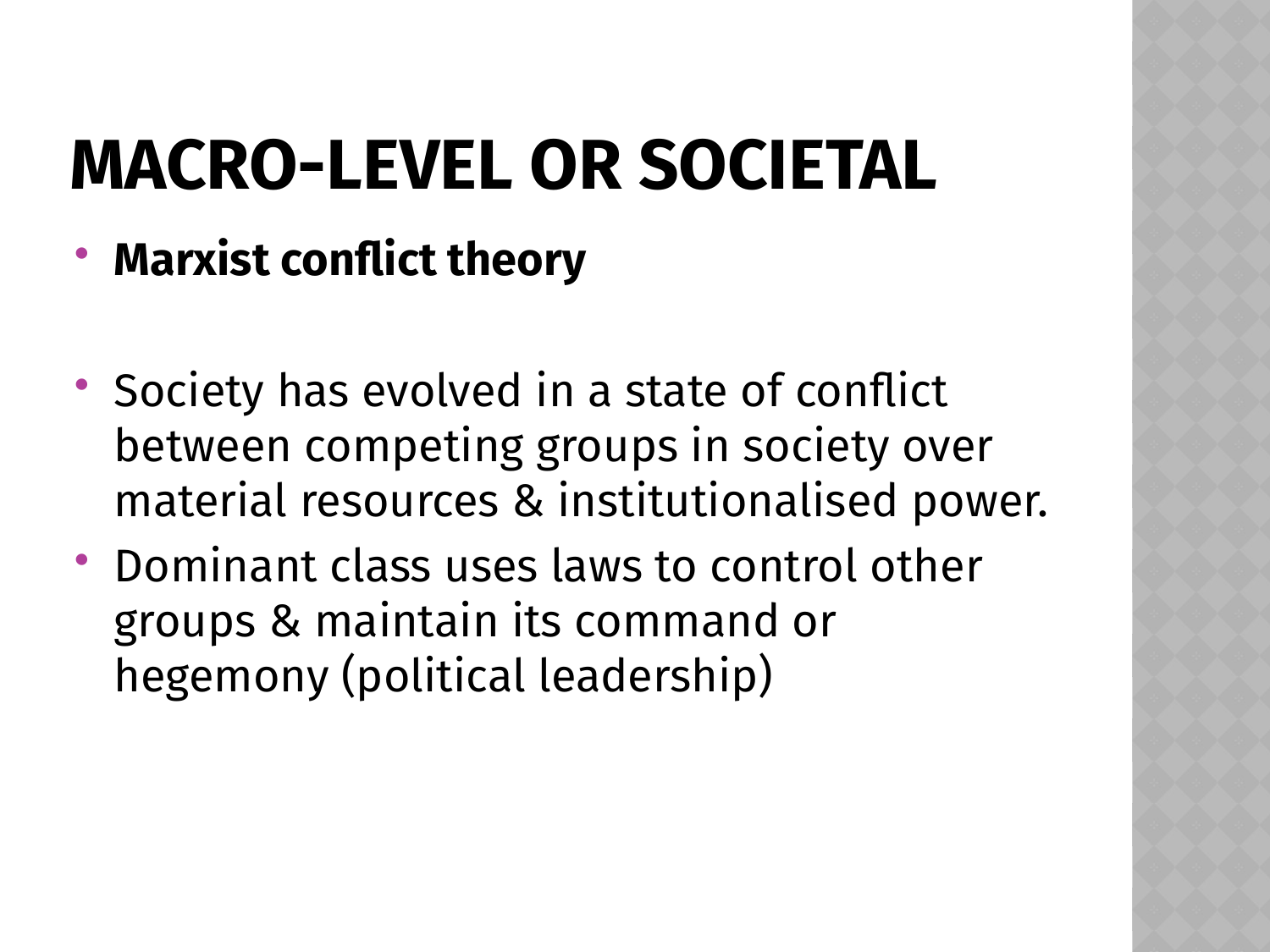

# Macro-level or Societal
Marxist conflict theory

Society has evolved in a state of conflict between competing groups in society over material resources & institutionalised power.
Dominant class uses laws to control other groups & maintain its command or hegemony (political leadership)